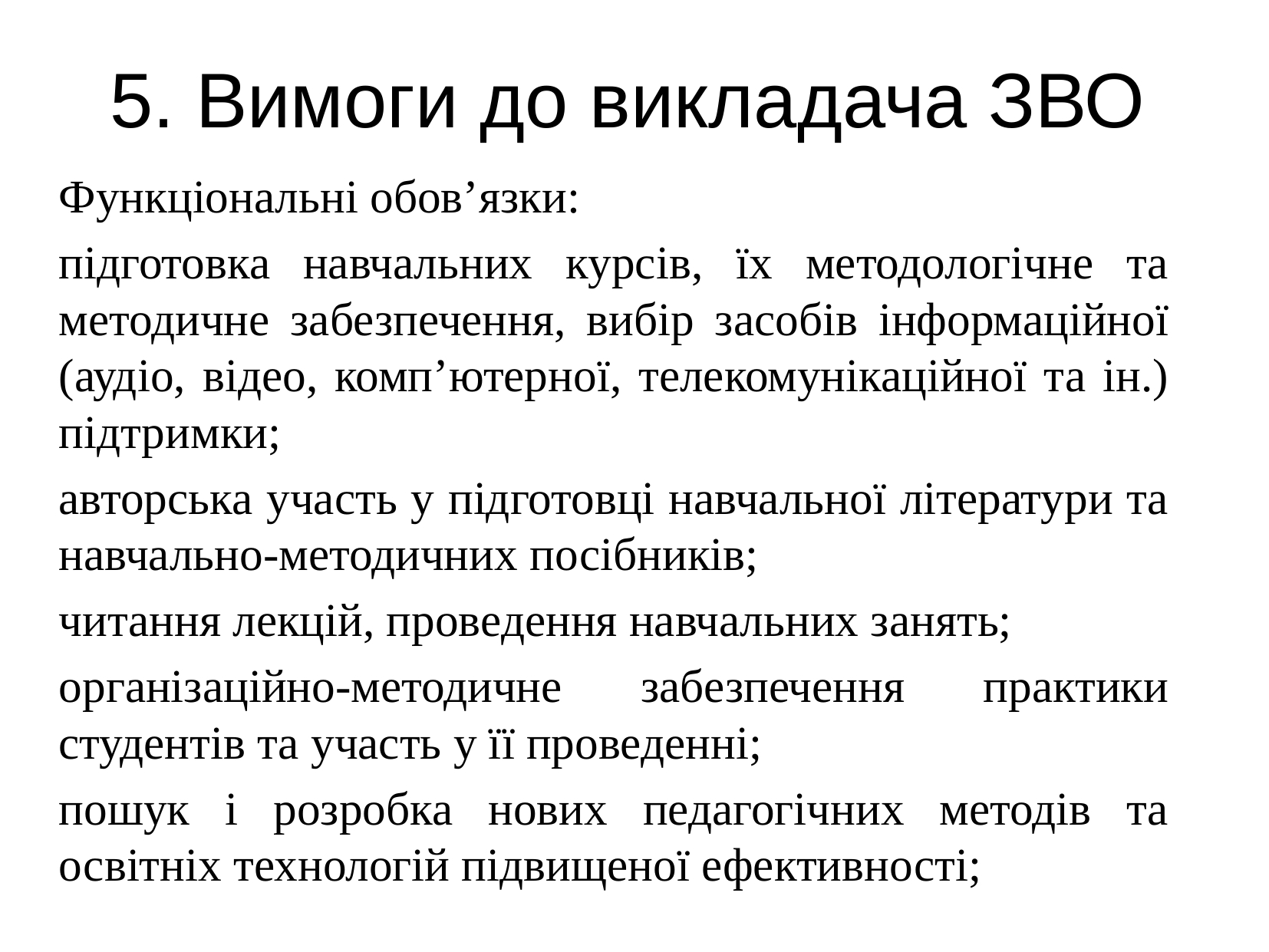

# 5. Вимоги до викладача ЗВО
Функціональні обов’язки:
підготовка навчальних курсів, їх методологічне та методичне забезпечення, вибір засобів інформаційної (аудіо, відео, комп’ютерної, телекомунікаційної та ін.) підтримки;
авторська участь у підготовці навчальної літератури та навчально-методичних посібників;
читання лекцій, проведення навчальних занять;
організаційно-методичне забезпечення практики студентів та участь у її проведенні;
пошук і розробка нових педагогічних методів та освітніх технологій підвищеної ефективності;